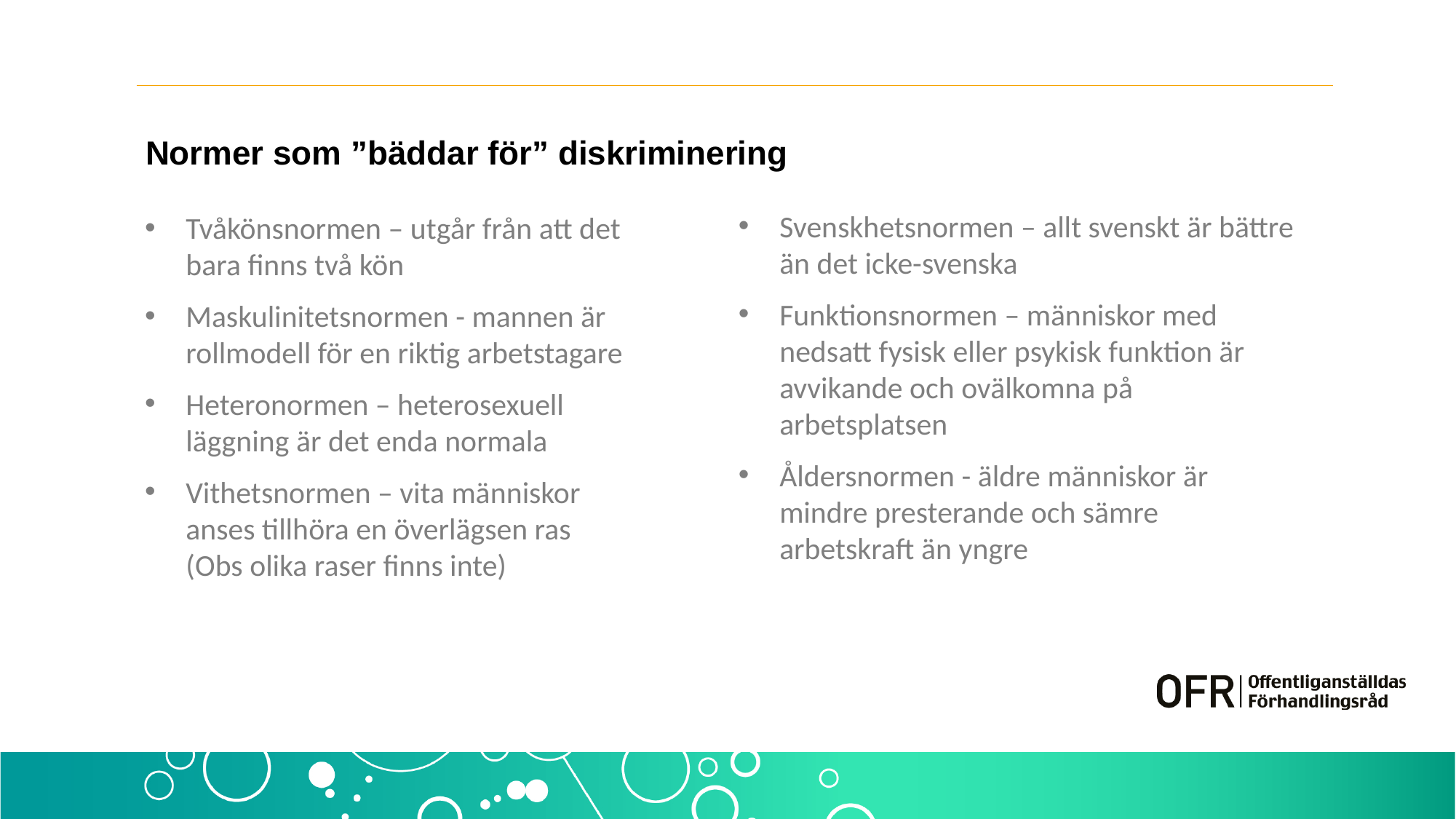

# Normer som ”bäddar för” diskriminering
Svenskhetsnormen – allt svenskt är bättre än det icke-svenska
Funktionsnormen – människor med nedsatt fysisk eller psykisk funktion är avvikande och ovälkomna på arbetsplatsen
Åldersnormen - äldre människor är mindre presterande och sämre arbetskraft än yngre

Tvåkönsnormen – utgår från att det bara finns två kön
Maskulinitetsnormen - mannen är rollmodell för en riktig arbetstagare
Heteronormen – heterosexuell läggning är det enda normala
Vithetsnormen – vita människor anses tillhöra en överlägsen ras      (Obs olika raser finns inte)